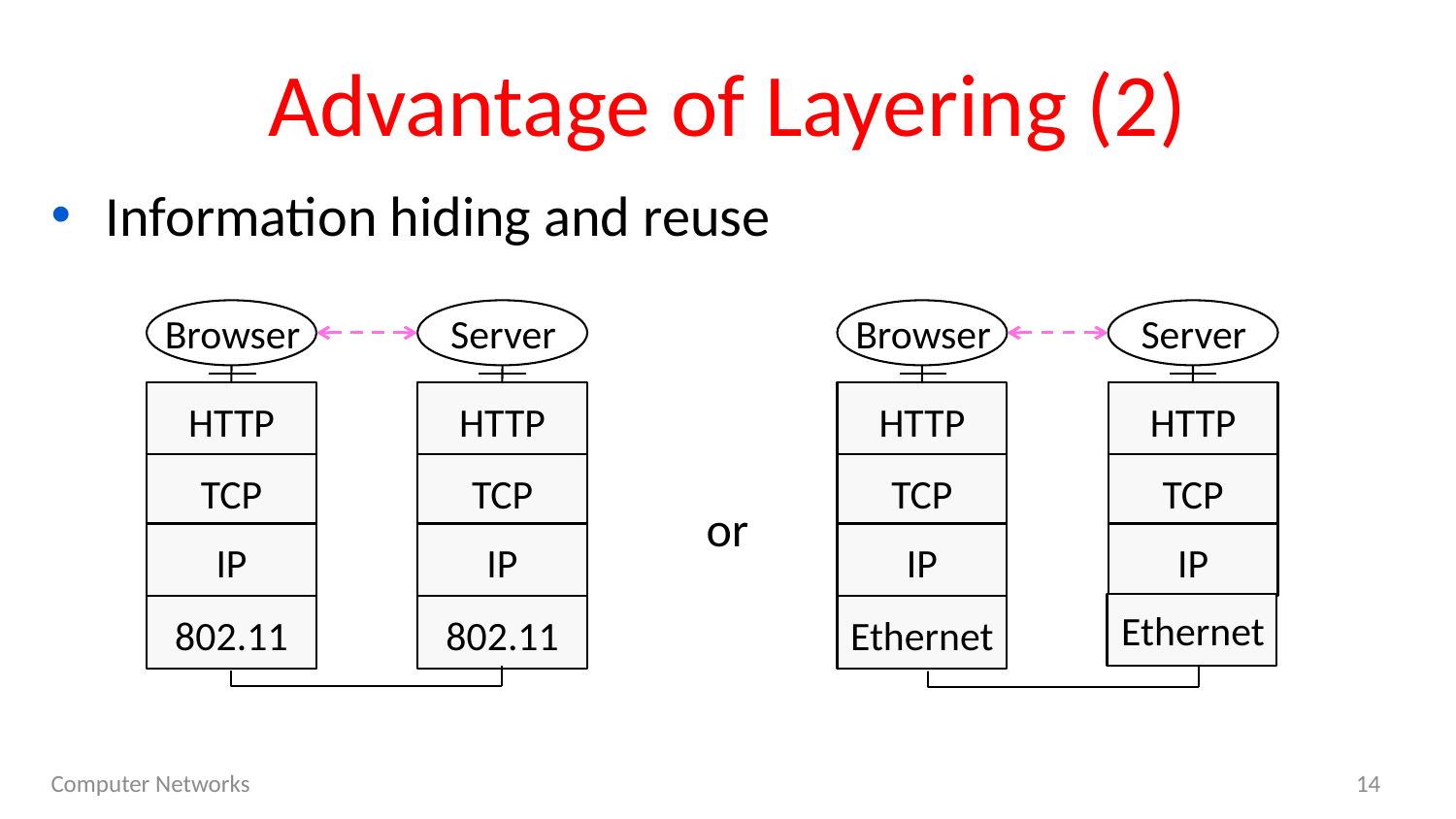

# Advantage of Layering (2)
Information hiding and reuse

Browser

HTTP

TCP

IP

802.11

Server

HTTP

TCP

IP

802.11

Browser

HTTP

TCP

IP

Ethernet

Server

HTTP

TCP

IP

Ethernet
or
Computer Networks
14